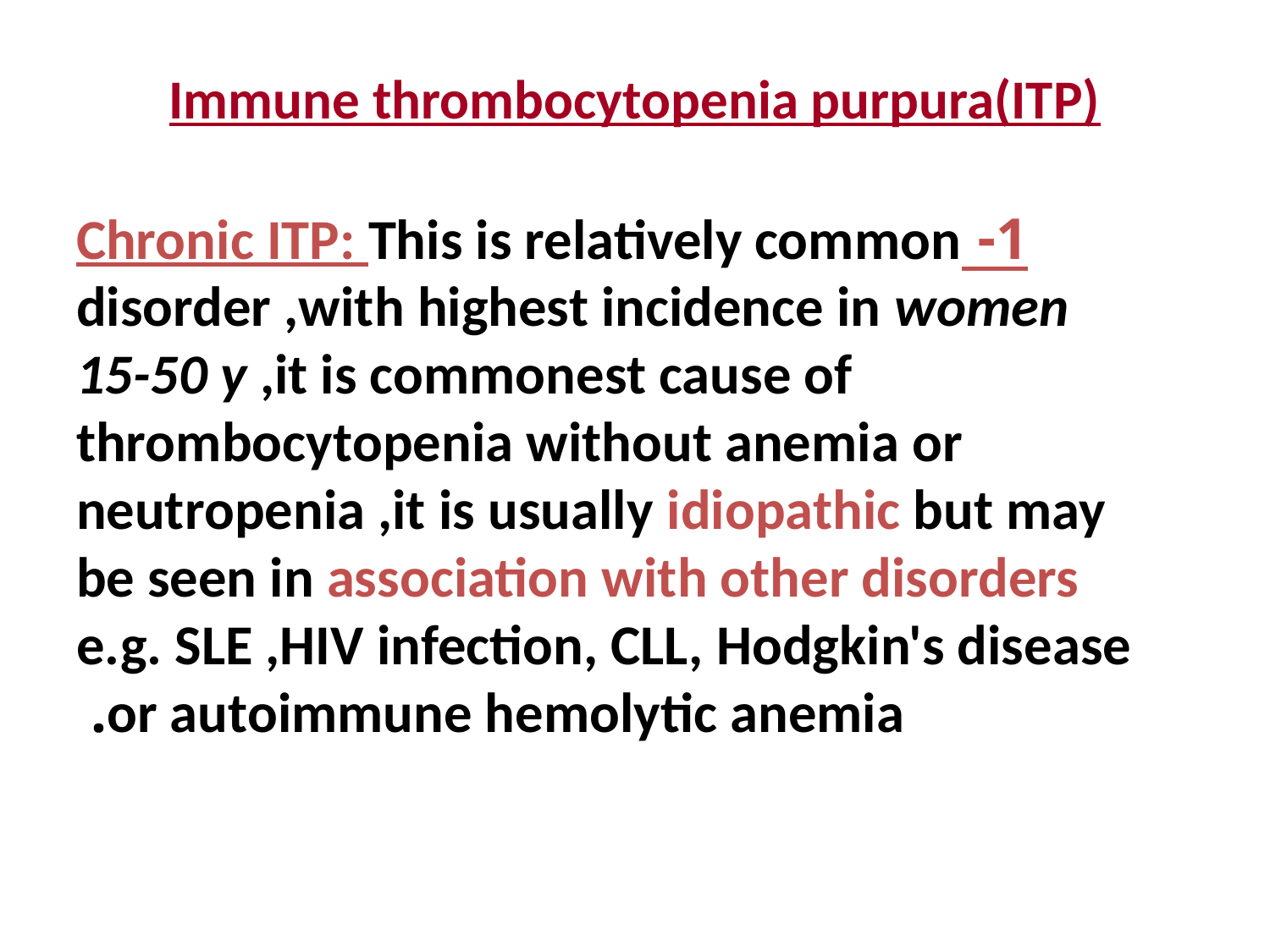

# Immune thrombocytopenia purpura(ITP)
1- Chronic ITP: This is relatively common disorder ,with highest incidence in women 15-50 y ,it is commonest cause of thrombocytopenia without anemia or neutropenia ,it is usually idiopathic but may be seen in association with other disorders e.g. SLE ,HIV infection, CLL, Hodgkin's disease or autoimmune hemolytic anemia.